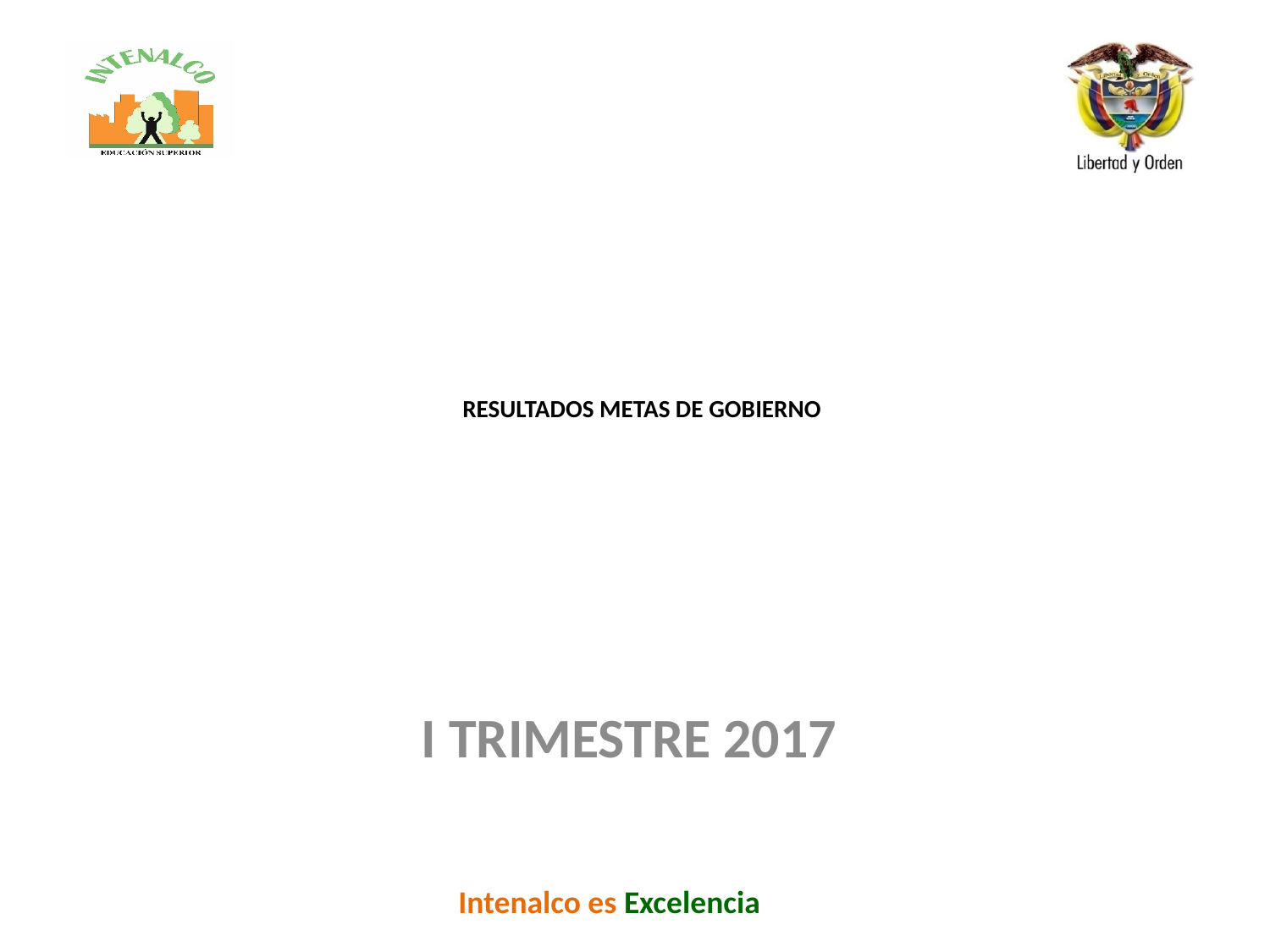

# RESULTADOS METAS DE GOBIERNO
I TRIMESTRE 2017
Intenalco es Excelencia